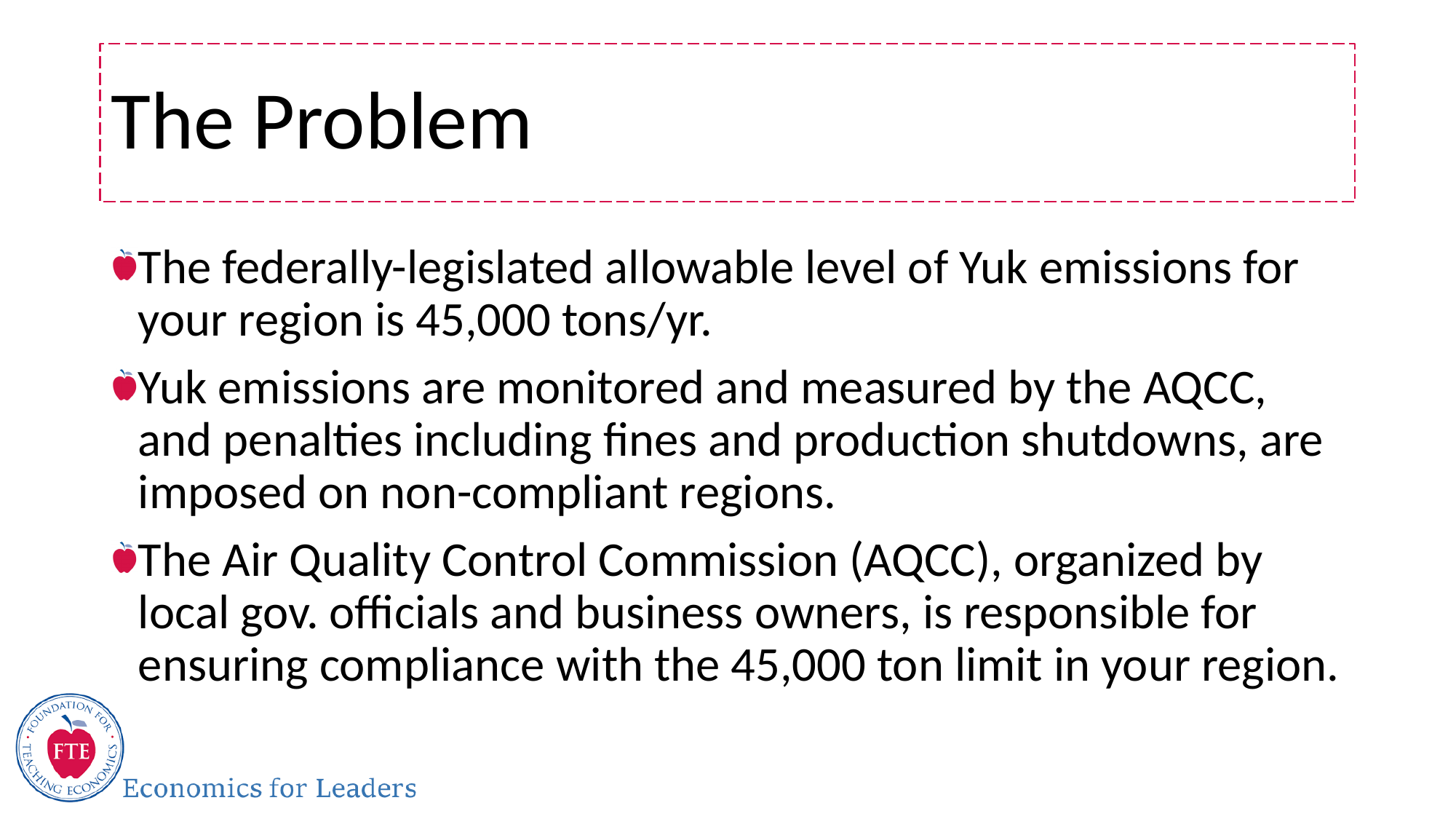

# The Problem
The federally-legislated allowable level of Yuk emissions for your region is 45,000 tons/yr.
Yuk emissions are monitored and measured by the AQCC, and penalties including fines and production shutdowns, are imposed on non-compliant regions.
The Air Quality Control Commission (AQCC), organized by local gov. officials and business owners, is responsible for ensuring compliance with the 45,000 ton limit in your region.